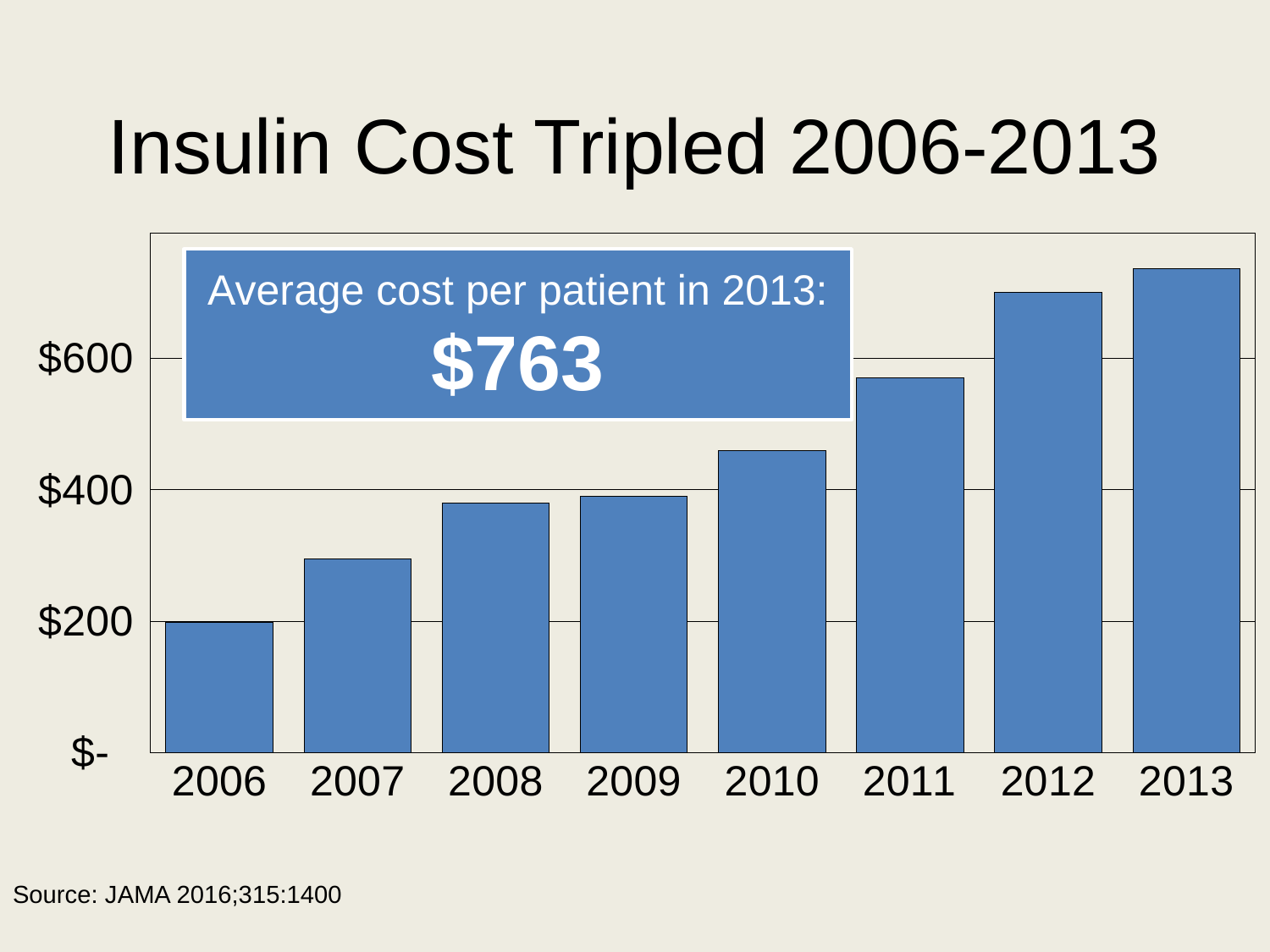

# Insulin Cost Tripled 2006-2013

### Chart

| Category | Series 1 |
|---|---|
| 2006.0 | 198.0 |
| 2007.0 | 295.0 |
| 2008.0 | 380.0 |
| 2009.0 | 390.0 |
| 2010.0 | 460.0 |
| 2011.0 | 570.0 |
| 2012.0 | 700.0 |
| 2013.0 | 736.0 |
Average cost per patient in 2013:
$763
Source: JAMA 2016;315:1400